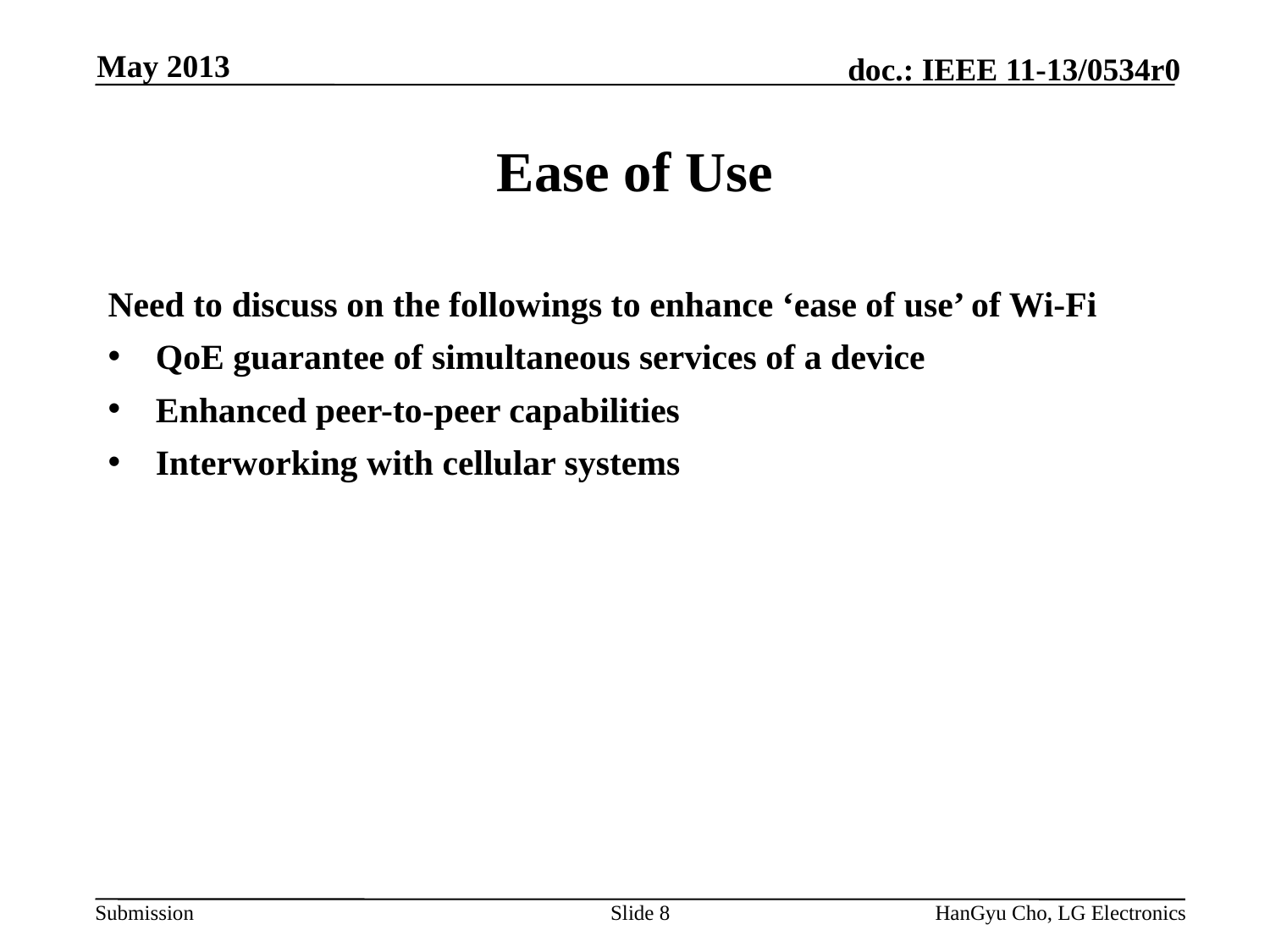

May 2013
# Ease of Use
Need to discuss on the followings to enhance ‘ease of use’ of Wi-Fi
QoE guarantee of simultaneous services of a device
Enhanced peer-to-peer capabilities
Interworking with cellular systems

Slide 8
HanGyu Cho, LG Electronics